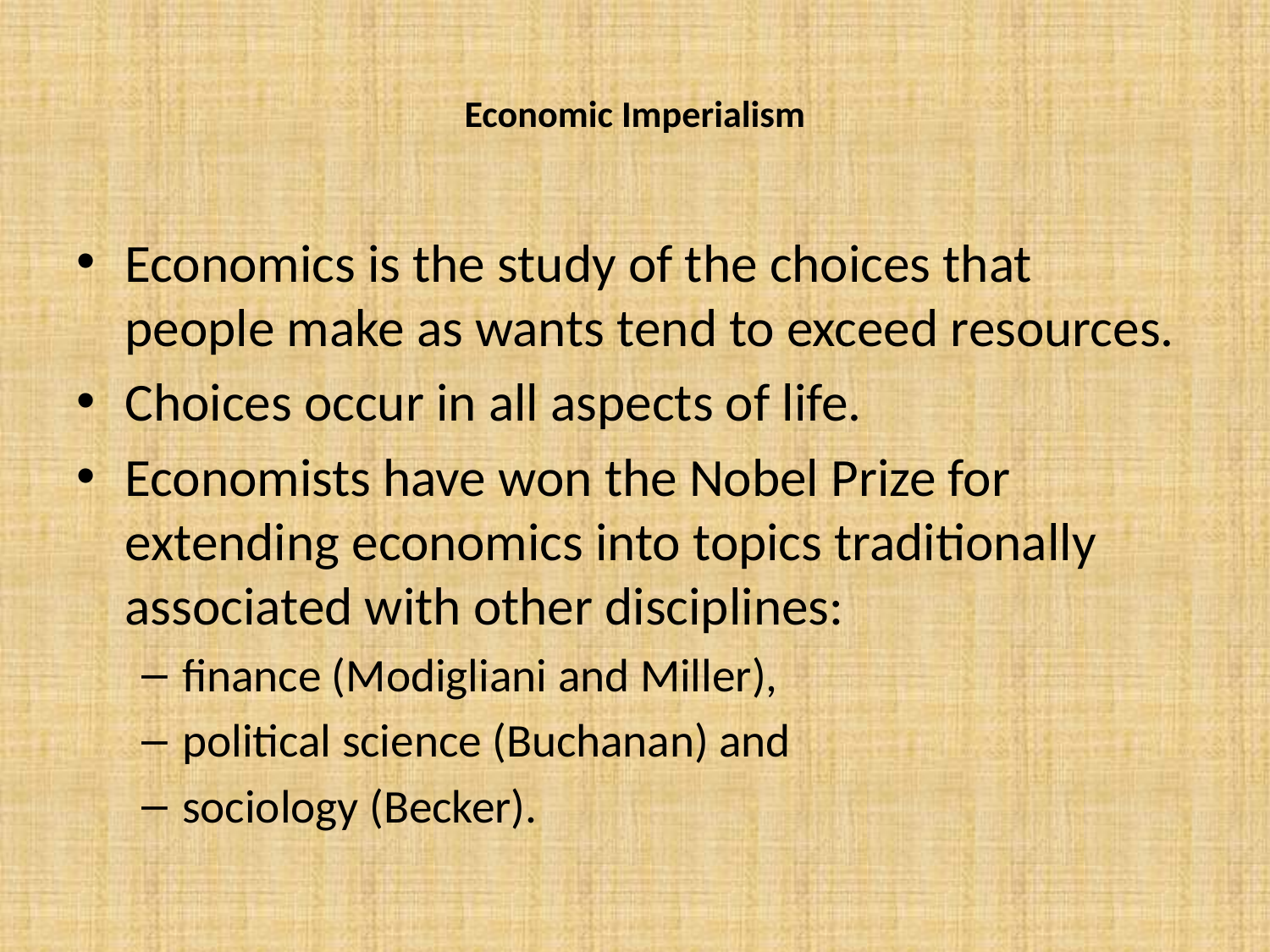

# Economic Imperialism
Economics is the study of the choices that people make as wants tend to exceed resources.
Choices occur in all aspects of life.
Economists have won the Nobel Prize for extending economics into topics traditionally associated with other disciplines:
finance (Modigliani and Miller),
political science (Buchanan) and
sociology (Becker).